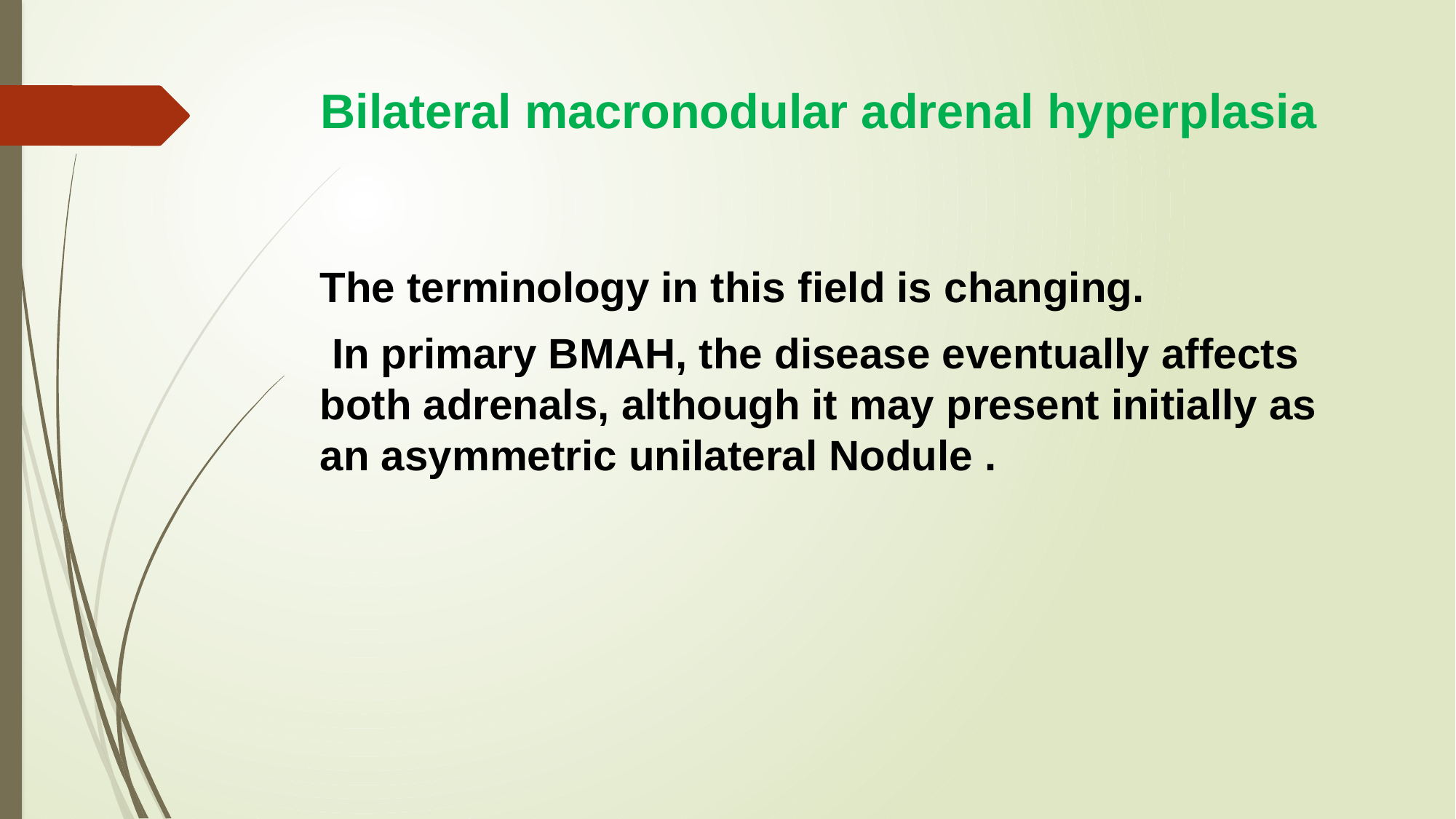

# Bilateral macronodular adrenal hyperplasia
The terminology in this field is changing.
 In primary BMAH, the disease eventually affects both adrenals, although it may present initially as an asymmetric unilateral Nodule .